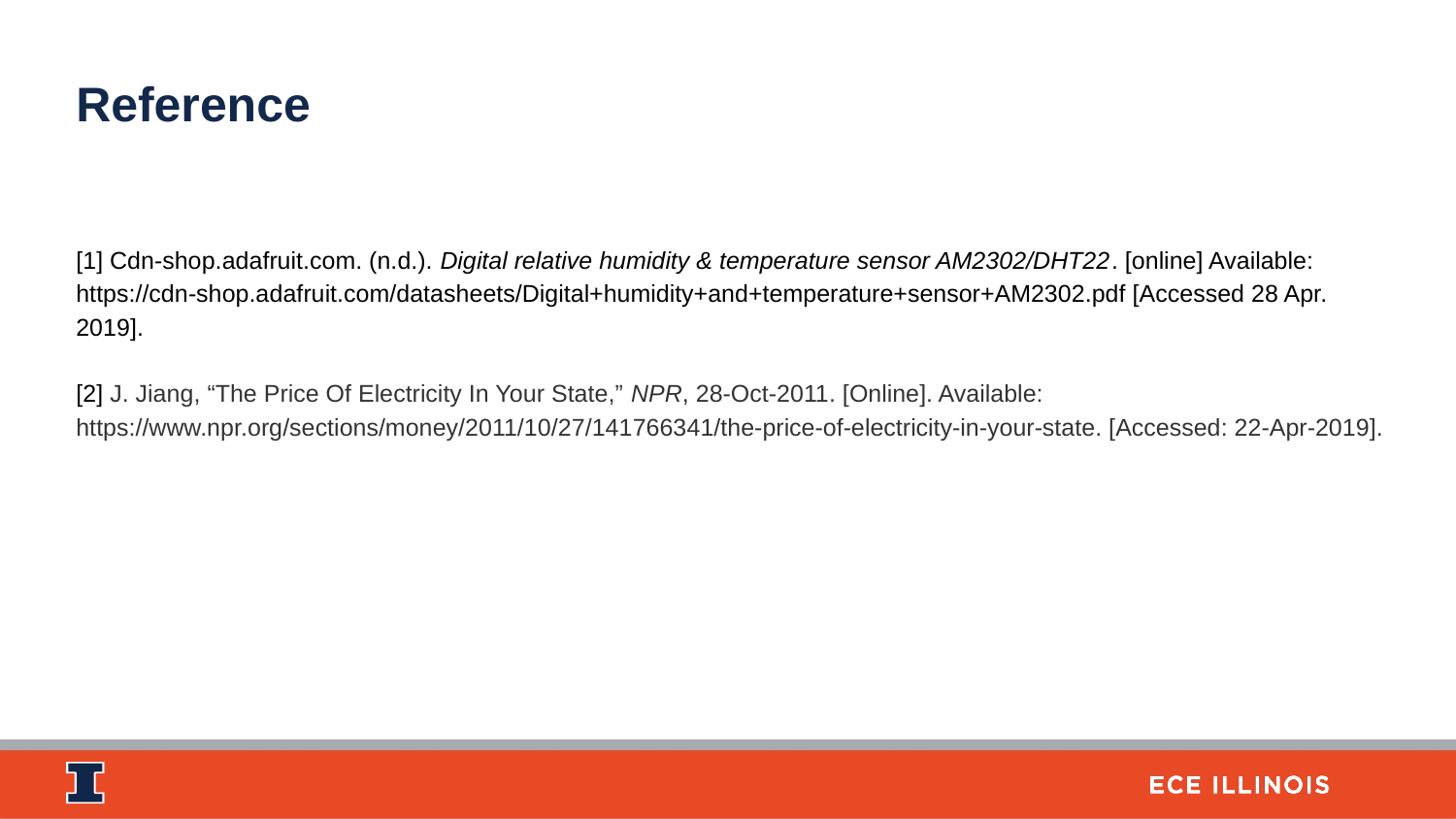

Reference

[1] Cdn-shop.adafruit.com. (n.d.). Digital relative humidity & temperature sensor AM2302/DHT22. [online] Available: https://cdn-shop.adafruit.com/datasheets/Digital+humidity+and+temperature+sensor+AM2302.pdf [Accessed 28 Apr. 2019].

[2] J. Jiang, “The Price Of Electricity In Your State,” NPR, 28-Oct-2011. [Online]. Available: https://www.npr.org/sections/money/2011/10/27/141766341/the-price-of-electricity-in-your-state. [Accessed: 22-Apr-2019].